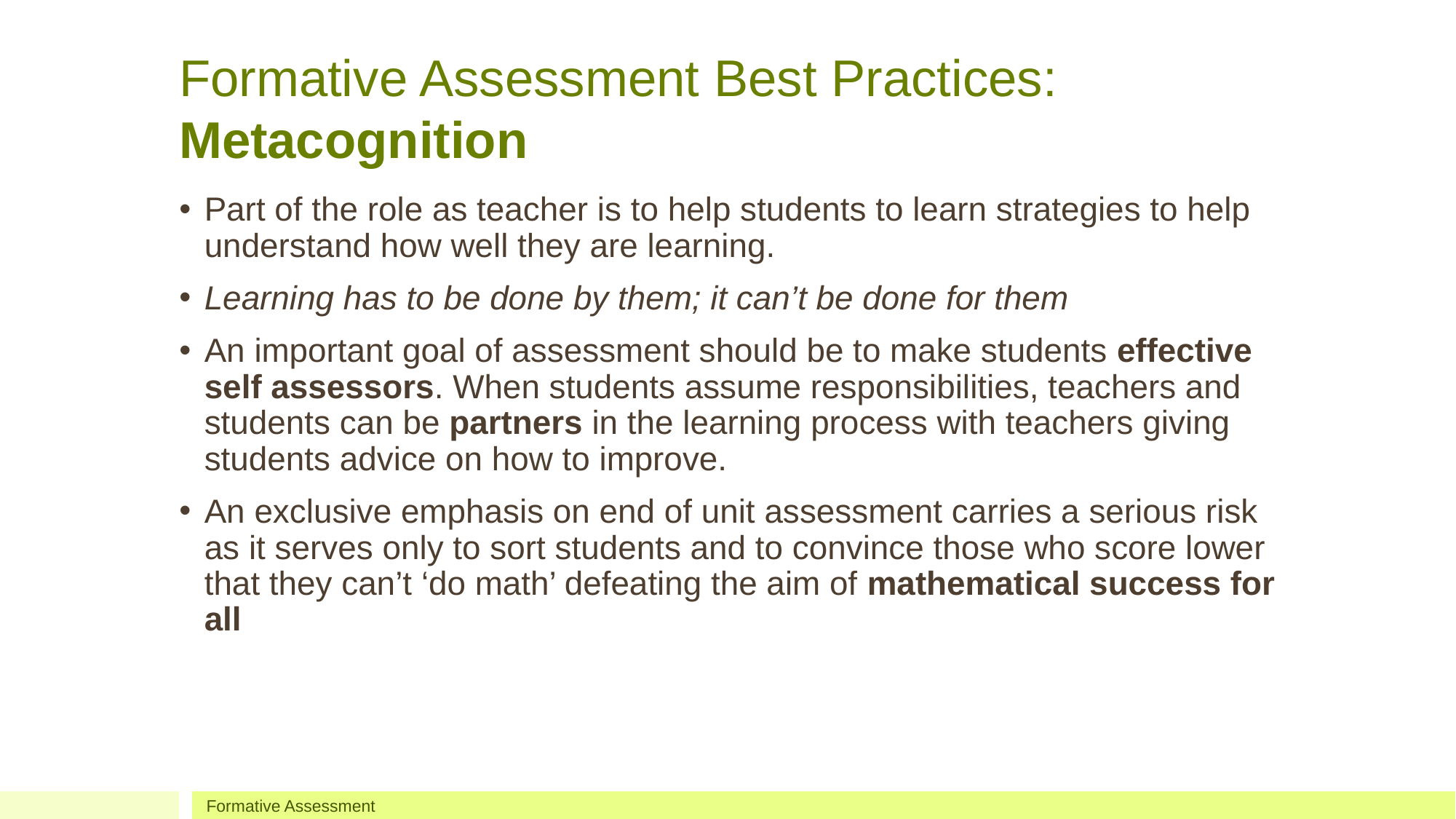

# Formative Assessment Best Practices: Metacognition
Part of the role as teacher is to help students to learn strategies to help understand how well they are learning.
Learning has to be done by them; it can’t be done for them
An important goal of assessment should be to make students effective self assessors. When students assume responsibilities, teachers and students can be partners in the learning process with teachers giving students advice on how to improve.
An exclusive emphasis on end of unit assessment carries a serious risk as it serves only to sort students and to convince those who score lower that they can’t ‘do math’ defeating the aim of mathematical success for all

Formative Assessment